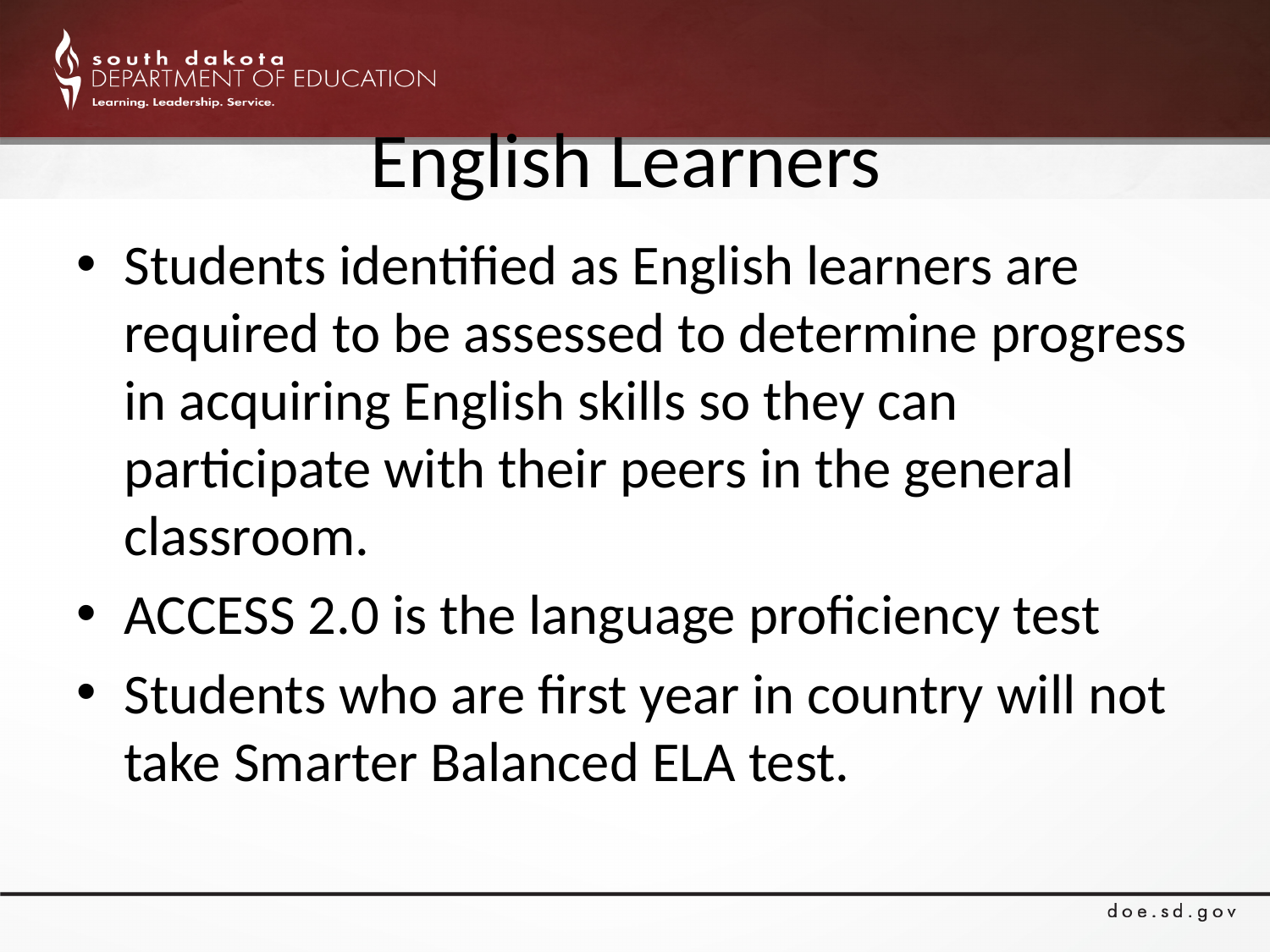

# English Learners
Students identified as English learners are required to be assessed to determine progress in acquiring English skills so they can participate with their peers in the general classroom.
ACCESS 2.0 is the language proficiency test
Students who are first year in country will not take Smarter Balanced ELA test.